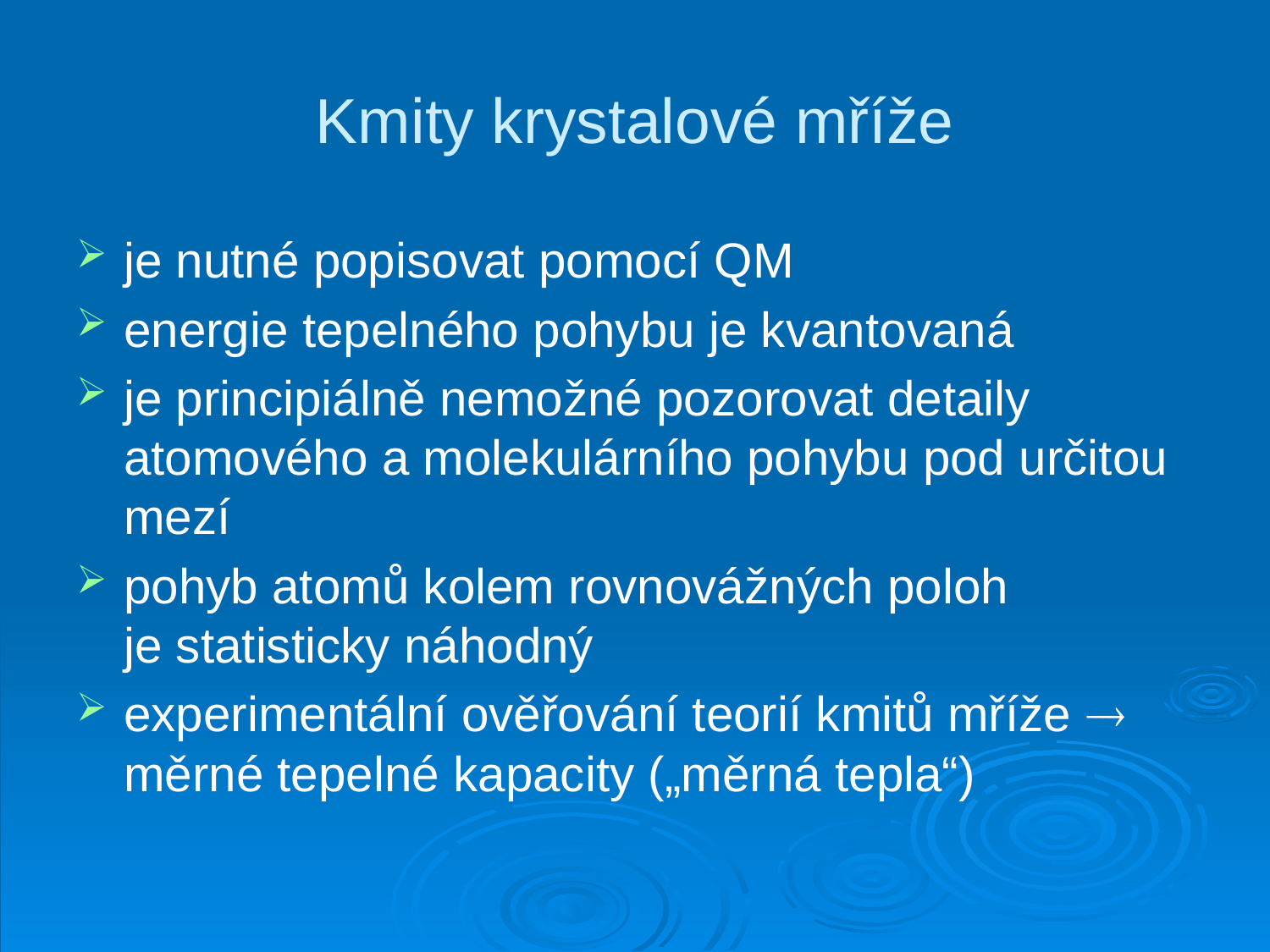

# Kmity krystalové mříže
je nutné popisovat pomocí QM
energie tepelného pohybu je kvantovaná
je principiálně nemožné pozorovat detaily atomového a molekulárního pohybu pod určitou mezí
pohyb atomů kolem rovnovážných poloh
je statisticky náhodný
experimentální ověřování teorií kmitů mříže → měrné tepelné kapacity („měrná tepla“)